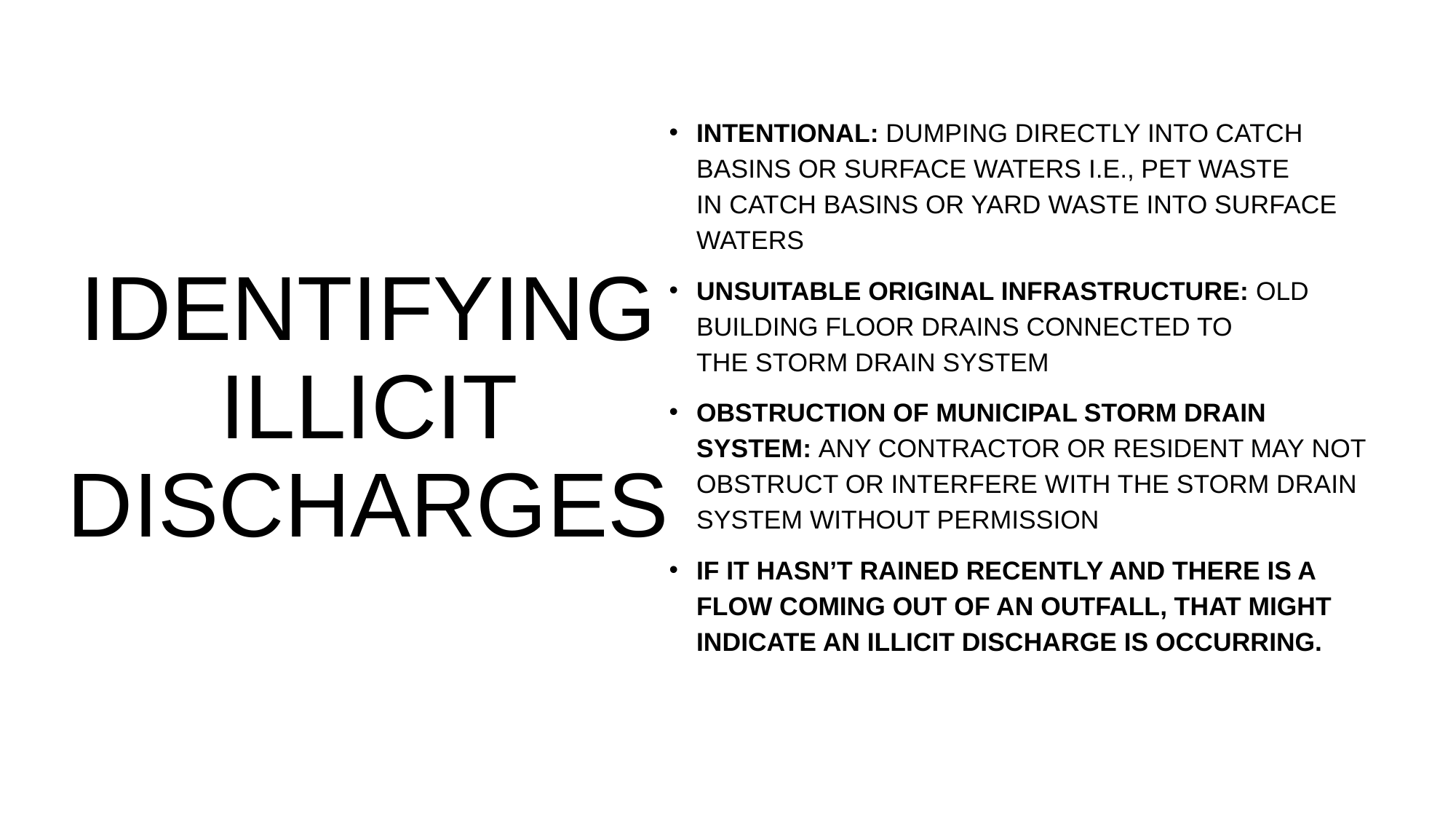

Intentional: dumping directly into catch basins or surface waters i.e., pet waste in catch basins or yard waste into surface waters​
Unsuitable Original Infrastructure: Old building floor drains connected to the storm drain system​
Obstruction of Municipal Storm Drain System: Any contractor or resident may not obstruct or interfere with the storm drain system without permission
If it hasn’t rained recently and there is a flow coming out of an outfall, that might indicate an illicit discharge is occurring.

# Identifying Illicit Discharges